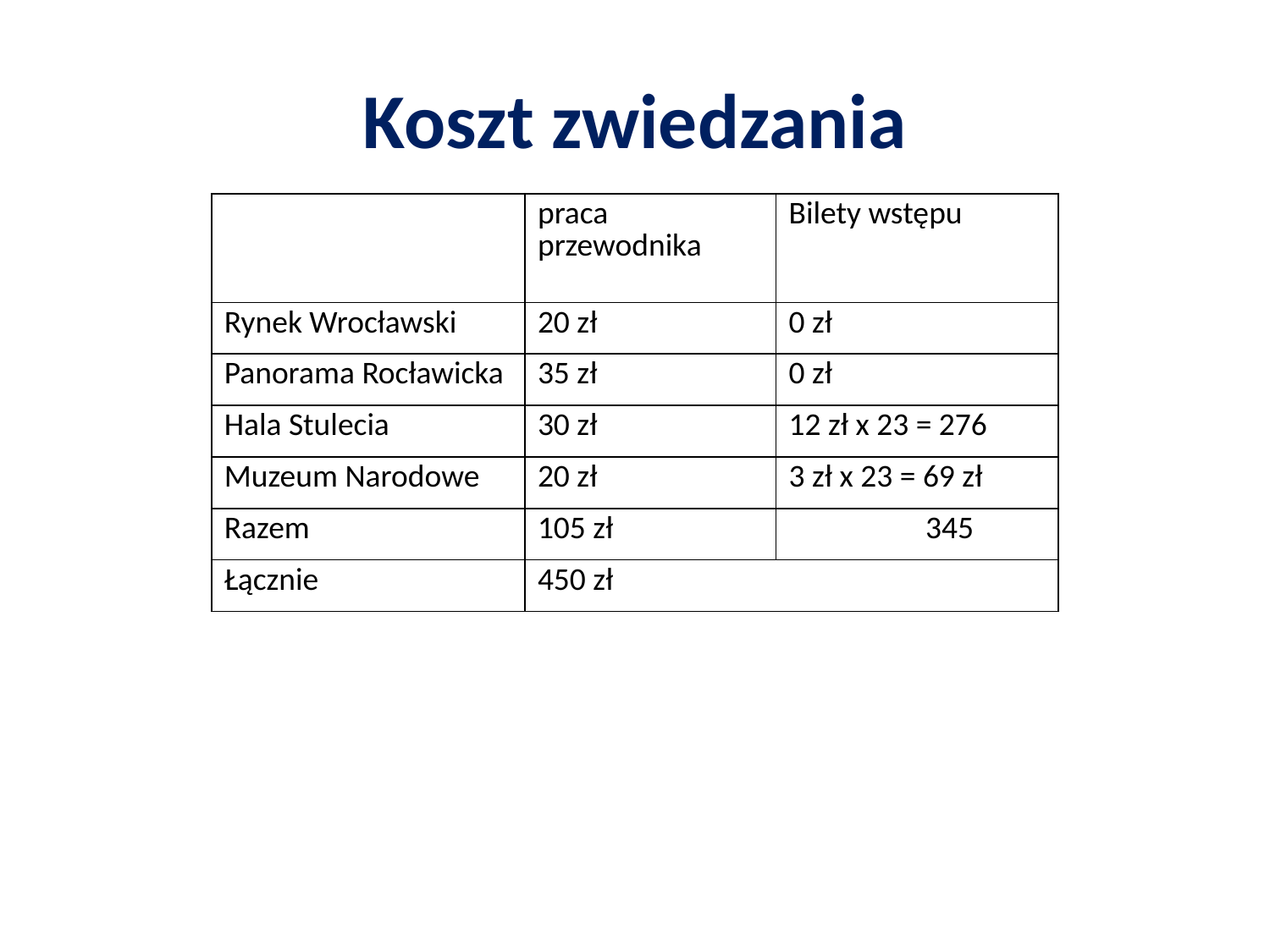

# Koszt zwiedzania
|  | praca przewodnika | Bilety wstępu |
| --- | --- | --- |
| Rynek Wrocławski | 20 zł | 0 zł |
| Panorama Rocławicka | 35 zł | 0 zł |
| Hala Stulecia | 30 zł | 12 zł x 23 = 276 |
| Muzeum Narodowe | 20 zł | 3 zł x 23 = 69 zł |
| Razem | 105 zł | 345 |
| Łącznie | 450 zł |  |